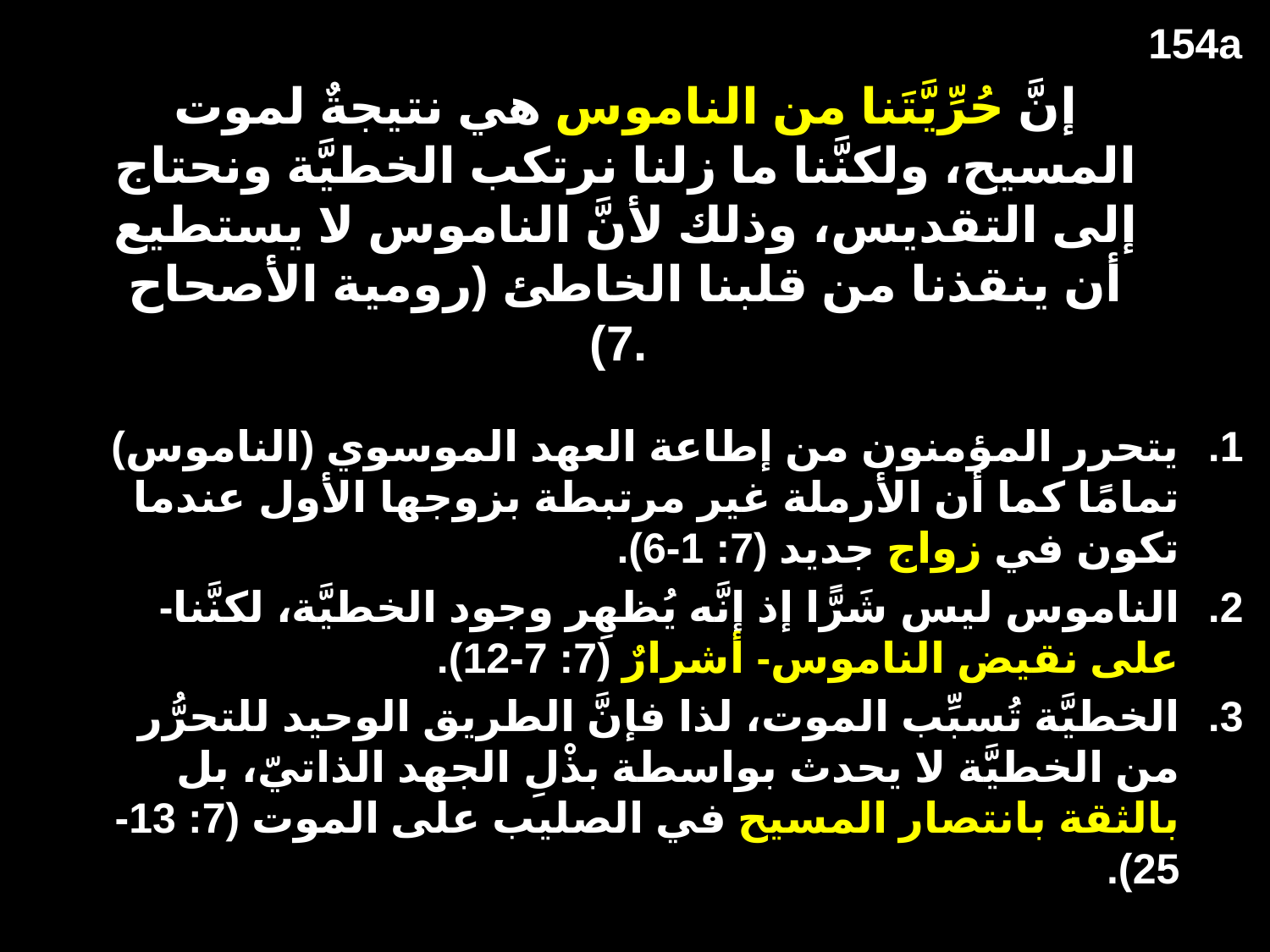

154a
# إنَّ حُرِّيَّتَنا من الناموس هي نتيجةٌ لموت المسيح، ولكنَّنا ما زلنا نرتكب الخطيَّة ونحتاج إلى التقديس، وذلك لأنَّ الناموس لا يستطيع أن ينقذنا من قلبنا الخاطئ (رومية الأصحاح 7).
يتحرر المؤمنون من إطاعة العهد الموسوي (الناموس) تمامًا كما أن الأرملة غير مرتبطة بزوجها الأول عندما تكون في زواج جديد (7: 1-6).
الناموس ليس شَرًّا إذ إنَّه يُظهِر وجود الخطيَّة، لكنَّنا- على نقيض الناموس- أشرارٌ (7: 7-12).
الخطيَّة تُسبِّب الموت، لذا فإنَّ الطريق الوحيد للتحرُّر من الخطيَّة لا يحدث بواسطة بذْلِ الجهد الذاتيّ، بل بالثقة بانتصار المسيح في الصليب على الموت (7: 13-25).